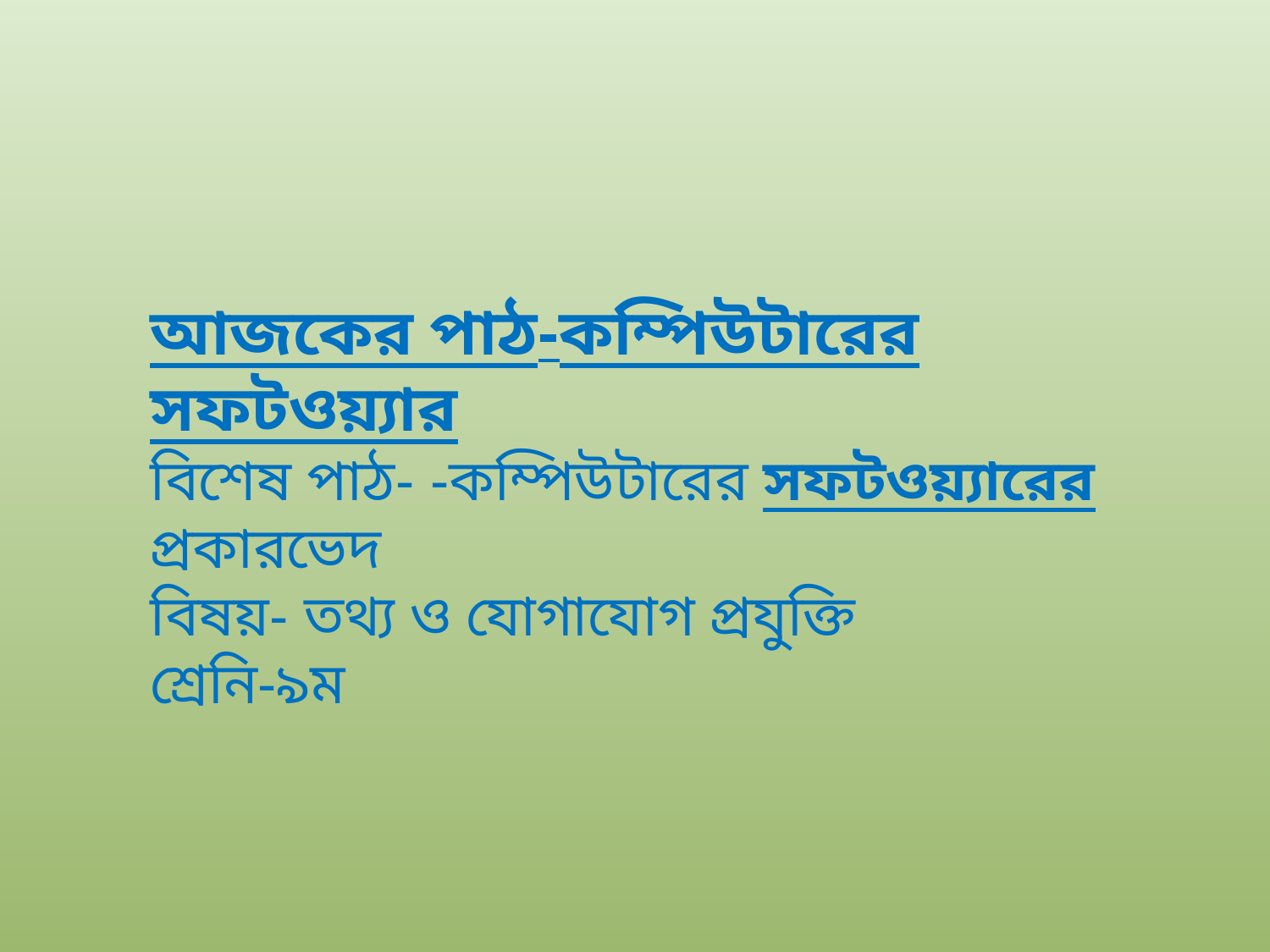

আজকের পাঠ-কম্পিউটারের সফটওয়্যার
বিশেষ পাঠ- -কম্পিউটারের সফটওয়্যারের  প্রকারভেদ
বিষয়- তথ্য ও যোগাযোগ প্রযুক্তি
শ্রেনি-৯ম